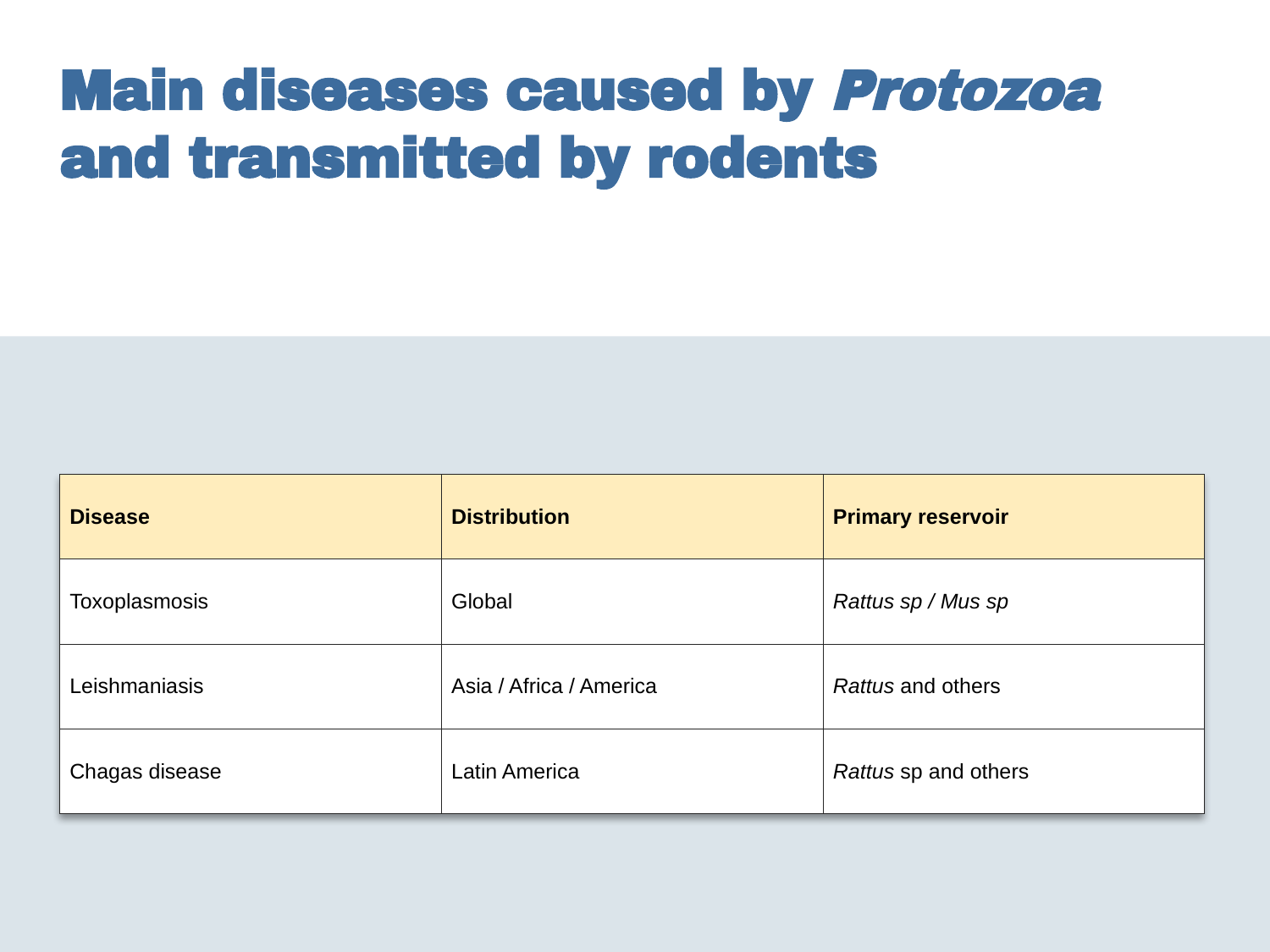

Main diseases caused by Protozoa and transmitted by rodents

| Disease | Distribution | Primary reservoir |
| --- | --- | --- |
| Toxoplasmosis | Global | Rattus sp / Mus sp |
| Leishmaniasis | Asia / Africa / America | Rattus and others |
| Chagas disease | Latin America | Rattus sp and others |